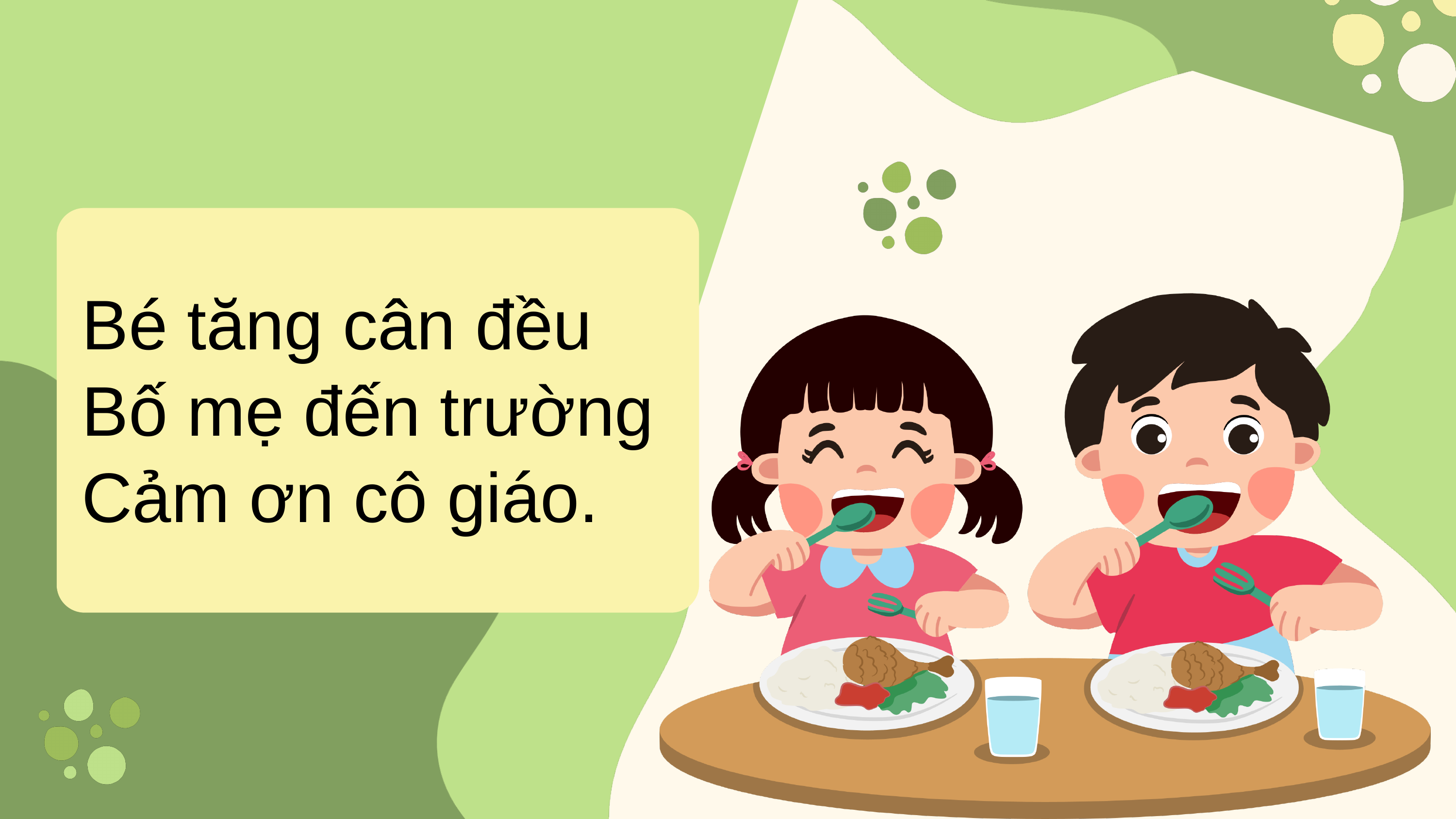

Bé tăng cân đều
Bố mẹ đến trường
Cảm ơn cô giáo.